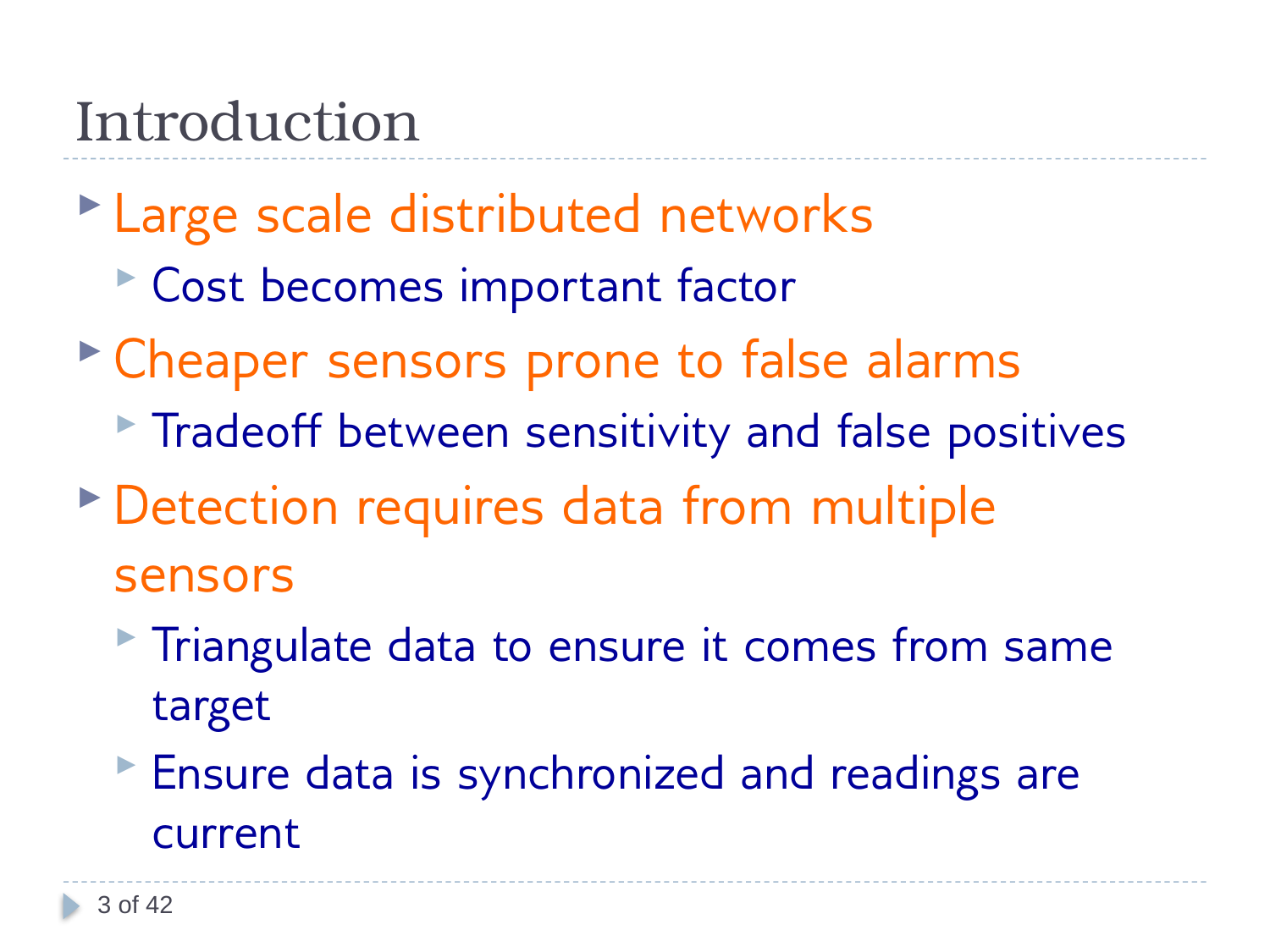

# Introduction
Large scale distributed networks
Cost becomes important factor
Cheaper sensors prone to false alarms
Tradeoff between sensitivity and false positives
Detection requires data from multiple sensors
Triangulate data to ensure it comes from same target
Ensure data is synchronized and readings are current

3 of 42